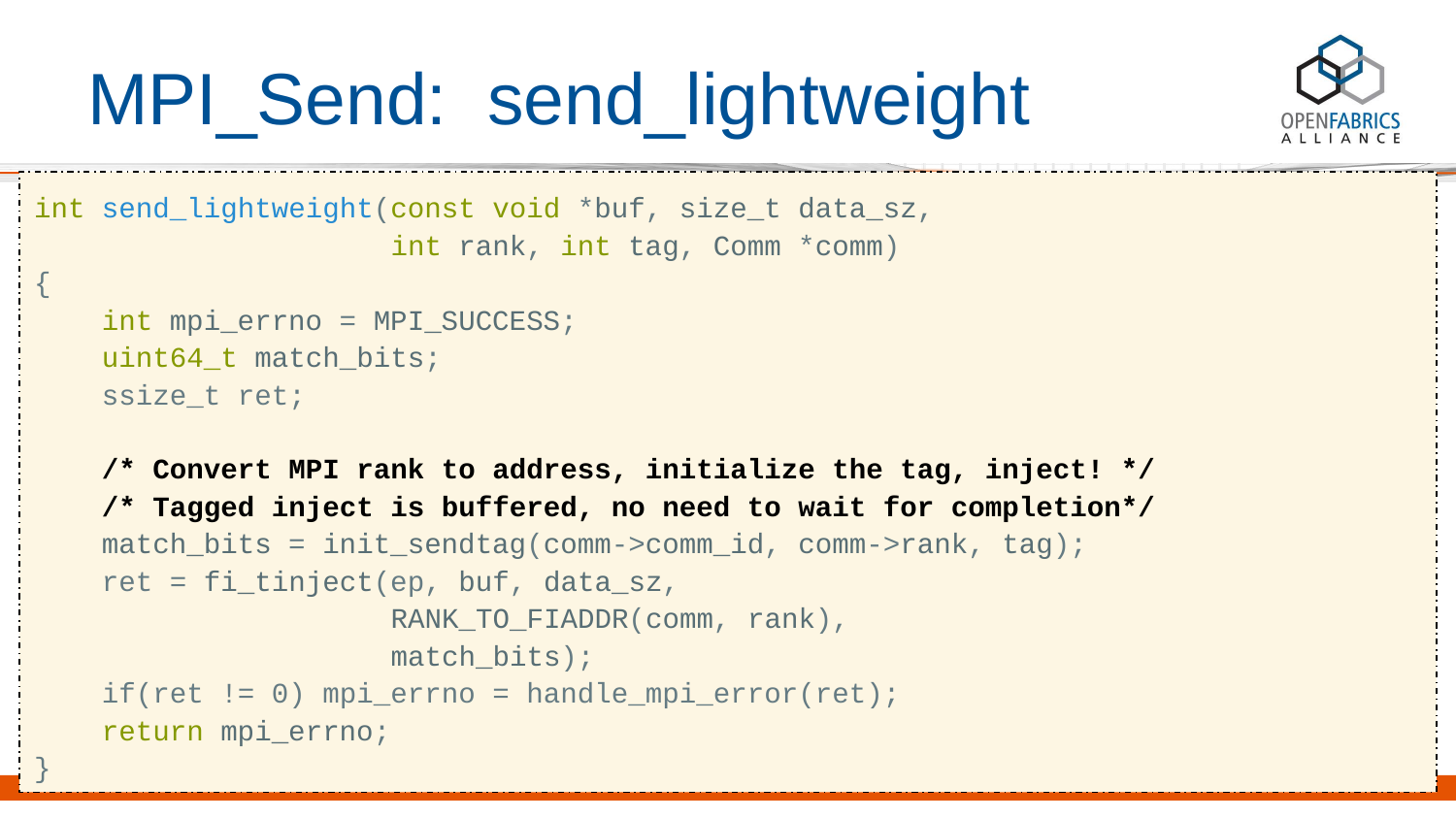

# MPI_Send:  send_lightweight
int send_lightweight(const void *buf, size_t data_sz,
                     int rank, int tag, Comm *comm)
{
    int mpi_errno = MPI_SUCCESS;
    uint64_t match_bits;
    ssize_t ret;

    /* Convert MPI rank to address, initialize the tag, inject! */
    /* Tagged inject is buffered, no need to wait for completion*/
    match_bits = init_sendtag(comm->comm_id, comm->rank, tag);
    ret = fi_tinject(ep, buf, data_sz,
                     RANK_TO_FIADDR(comm, rank),
                     match_bits);
    if(ret != 0) mpi_errno = handle_mpi_error(ret);
    return mpi_errno;
}